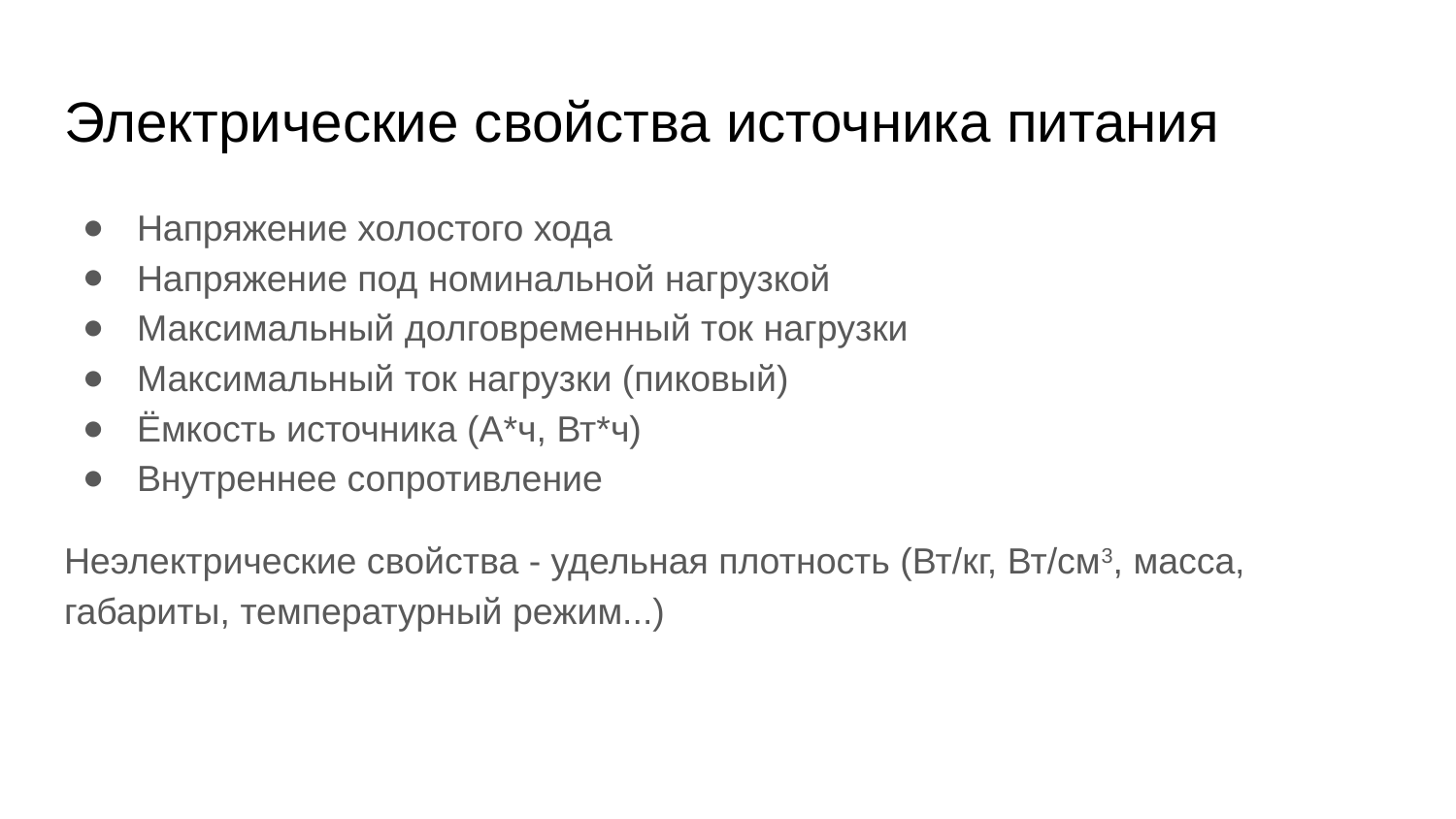

# Электрические свойства источника питания
Напряжение холостого хода
Напряжение под номинальной нагрузкой
Максимальный долговременный ток нагрузки
Максимальный ток нагрузки (пиковый)
Ёмкость источника (А*ч, Вт*ч)
Внутреннее сопротивление
Неэлектрические свойства - удельная плотность (Вт/кг, Вт/см3, масса, габариты, температурный режим...)